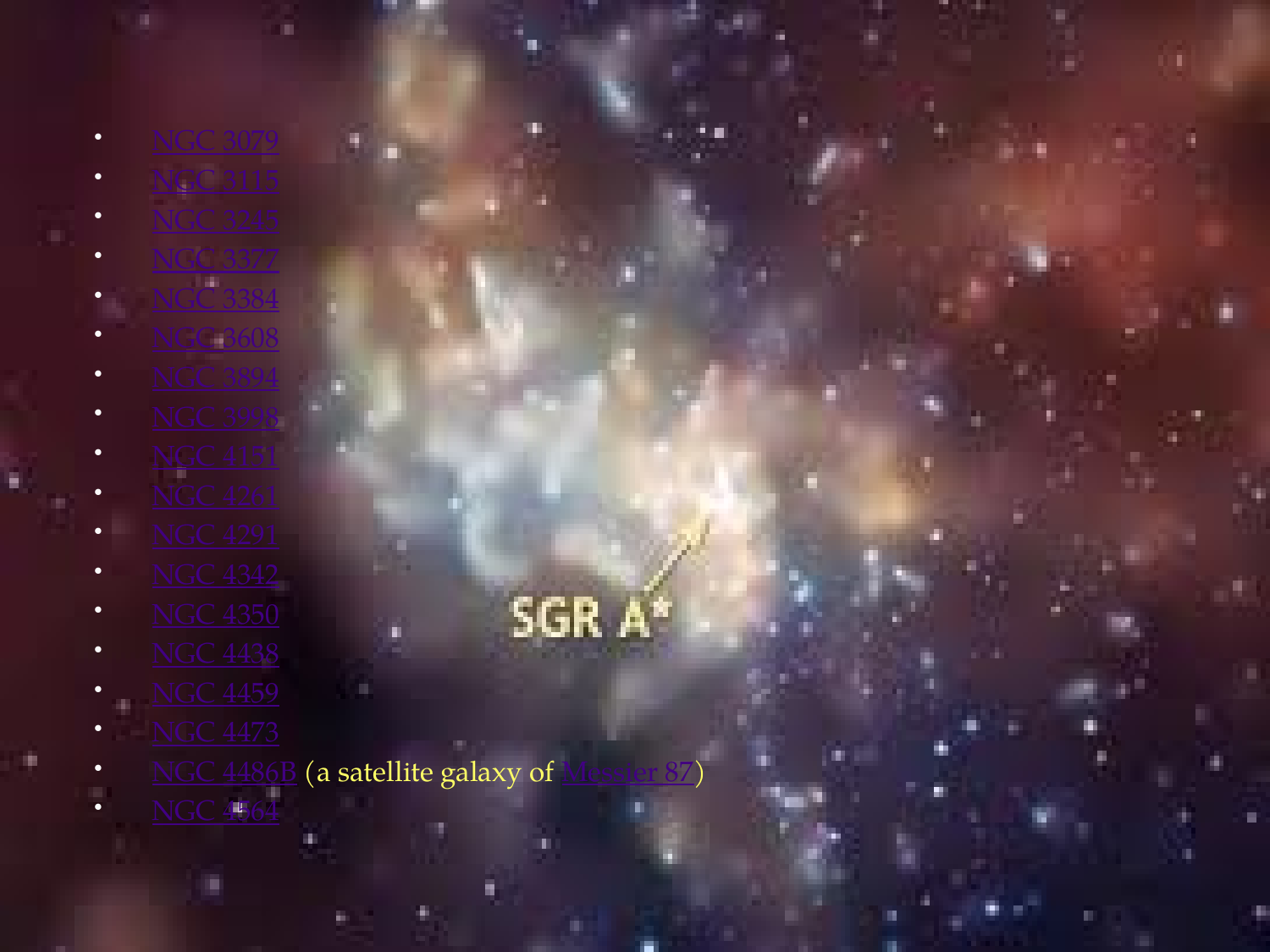

#
NGC 3079
NGC 3115
NGC 3245
NGC 3377
NGC 3384
NGC 3608
NGC 3894
NGC 3998
NGC 4151
NGC 4261
NGC 4291
NGC 4342
NGC 4350
NGC 4438
NGC 4459
NGC 4473
NGC 4486B (a satellite galaxy of Messier 87)
NGC 4564